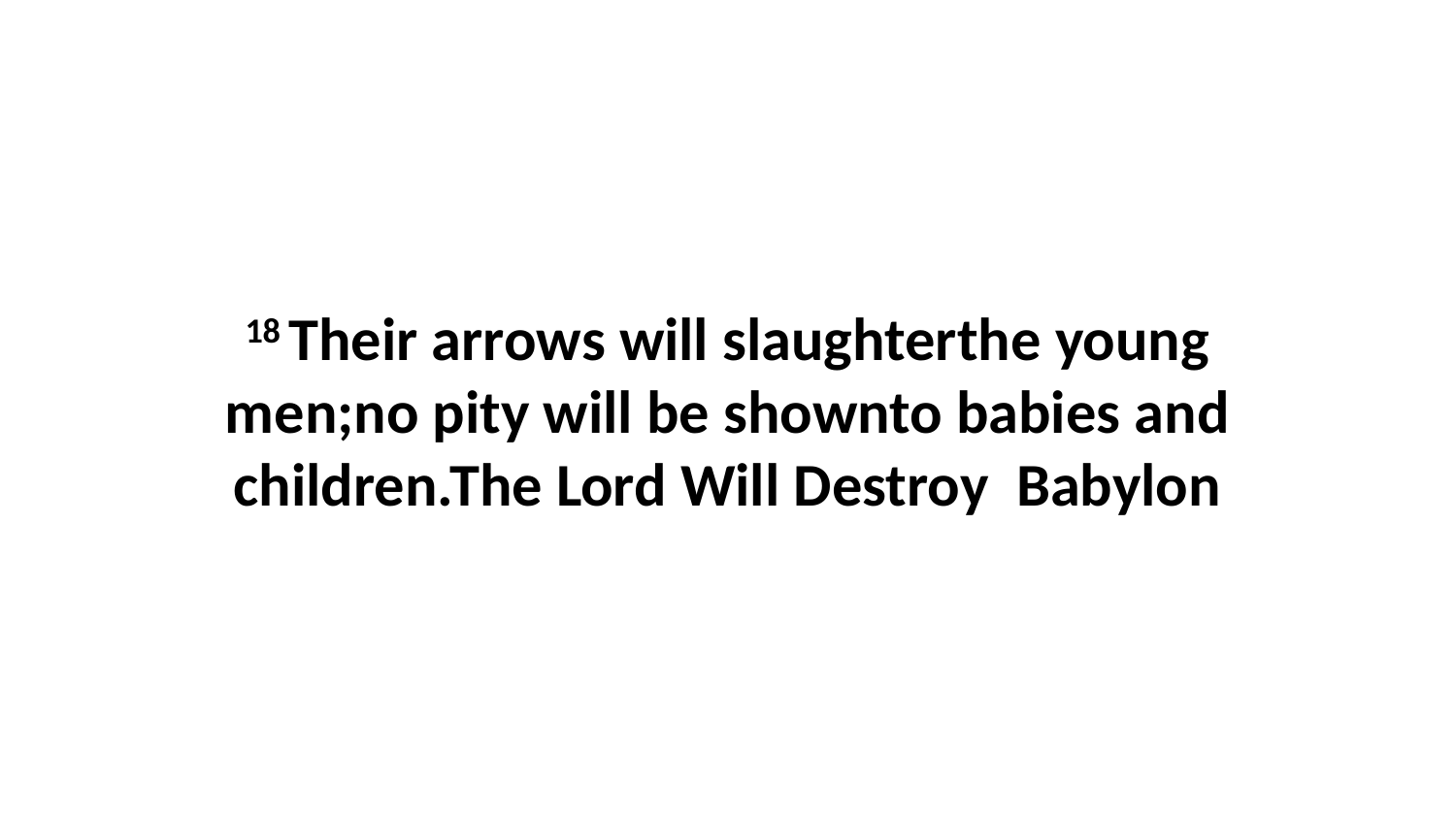

18 Their arrows will slaughterthe young men;no pity will be shownto babies and children.The Lord Will Destroy  Babylon